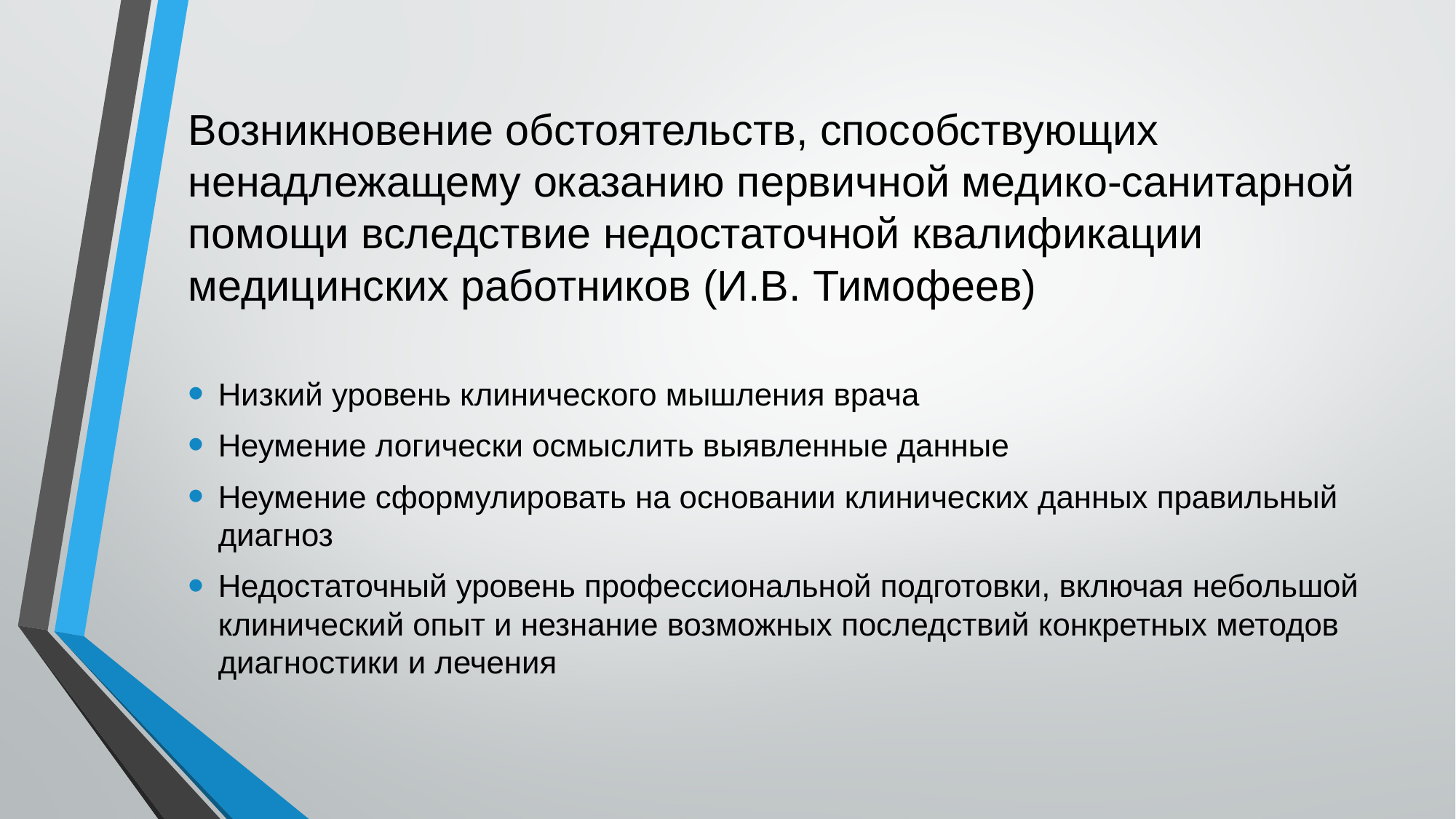

Возникновение обстоятельств, способствующих ненадлежащему оказанию первичной медико-санитарной помощи вследствие недостаточной квалификации медицинских работников (И.В. Тимофеев)

Низкий уровень клинического мышления врача
Неумение логически осмыслить выявленные данные
Неумение сформулировать на основании клинических данных правильный диагноз
Недостаточный уровень профессиональной подготовки, включая небольшой клинический опыт и незнание возможных последствий конкретных методов диагностики и лечения